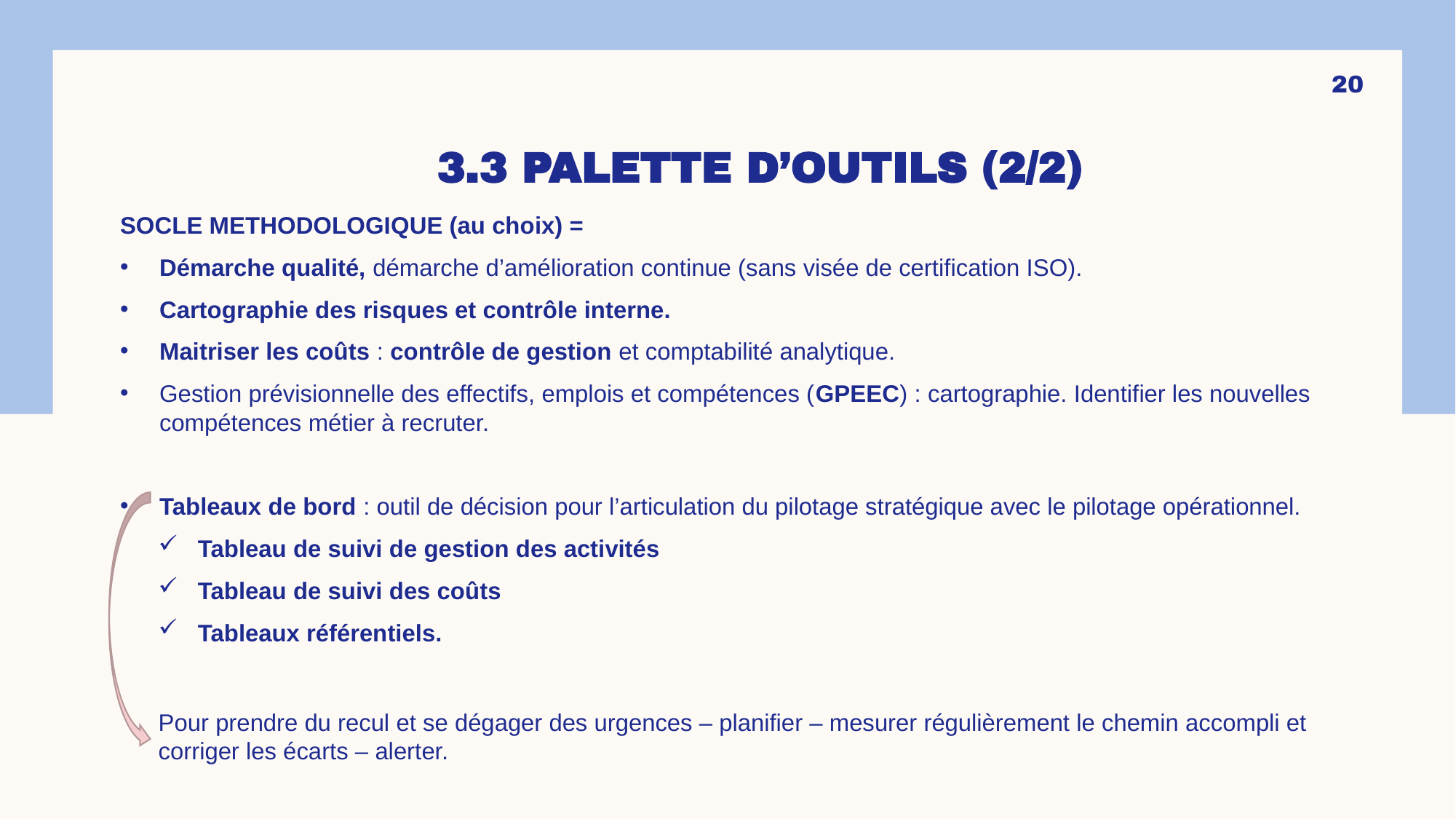

20
# 3.3 Palette d’outils (2/2)
SOCLE METHODOLOGIQUE (au choix) =
Démarche qualité, démarche d’amélioration continue (sans visée de certification ISO).
Cartographie des risques et contrôle interne.
Maitriser les coûts : contrôle de gestion et comptabilité analytique.
Gestion prévisionnelle des effectifs, emplois et compétences (GPEEC) : cartographie. Identifier les nouvelles compétences métier à recruter.

Tableaux de bord : outil de décision pour l’articulation du pilotage stratégique avec le pilotage opérationnel.
Tableau de suivi de gestion des activités
Tableau de suivi des coûts
Tableaux référentiels.

Pour prendre du recul et se dégager des urgences – planifier – mesurer régulièrement le chemin accompli et corriger les écarts – alerter.